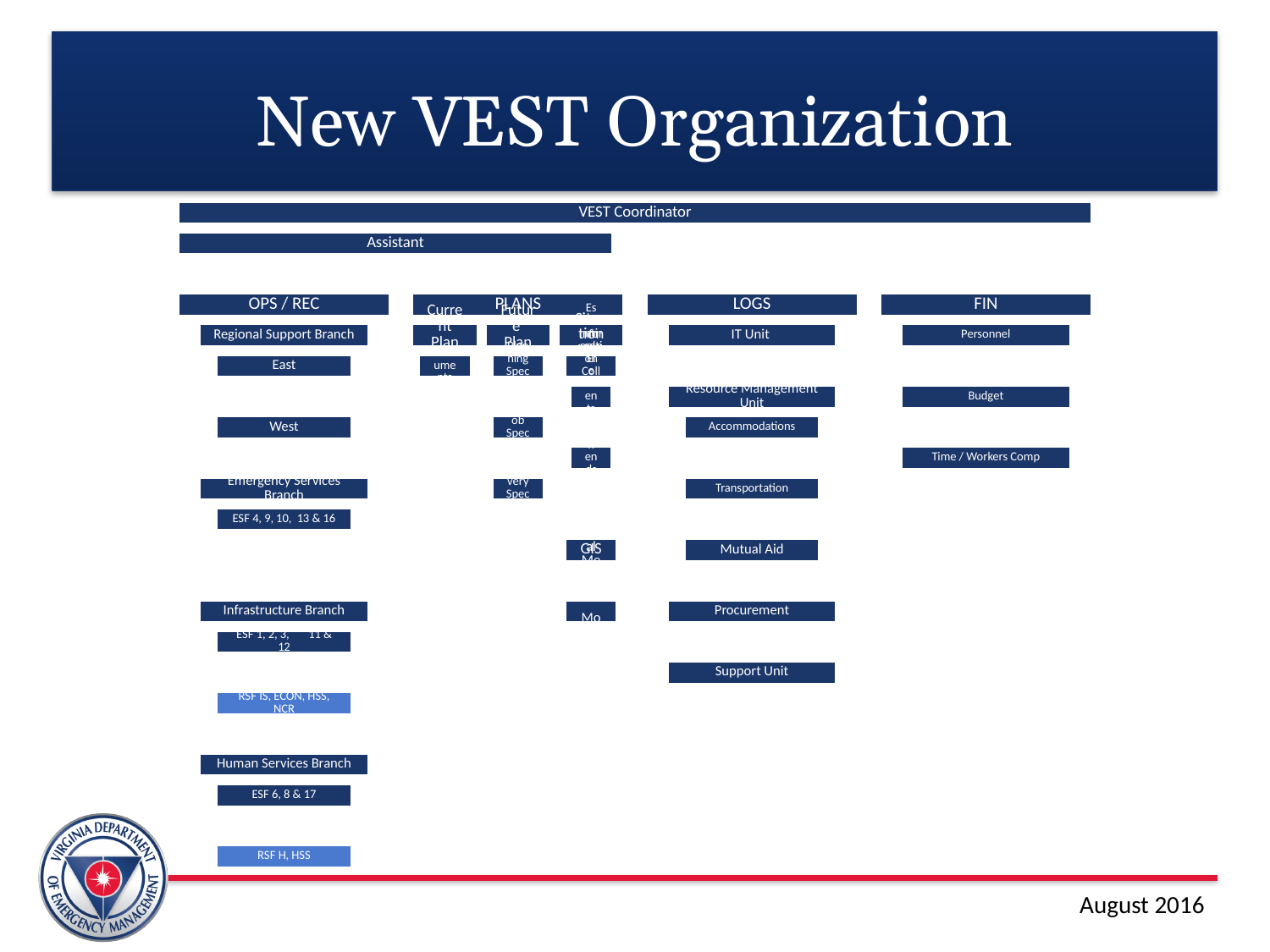

# New VEST Organization
VEST Coordinator
Assistant
OPS / REC
PLANS
LOGS
FIN
Regional Support Branch
Emergency Services Branch
Infrastructure Branch
Human Services Branch
Demob Specialist
Recovery Specialist
GIS
IT Unit
Resource Management Unit
Accommodations
Transportation
Personnel
Budget
Time / Workers Comp
East
West
ESF 4, 9, 10,  13 & 16
ESF 6, 8 & 17
RSF IS, ECON, HSS, NCR
RSF H, HSS
Procurement
Mutual Aid
Support Unit
August 2016